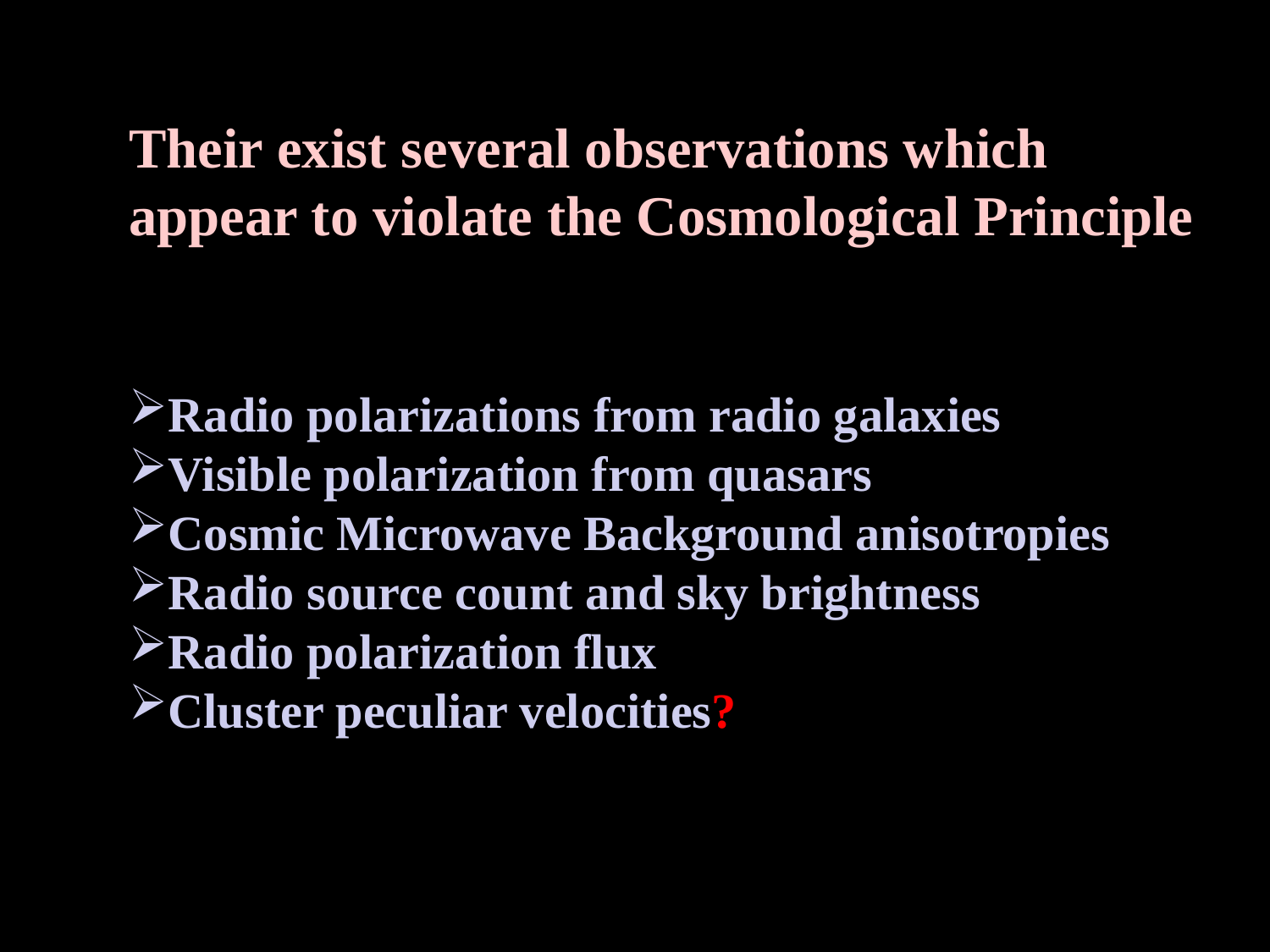

Their exist several observations which appear to violate the Cosmological Principle

Radio polarizations from radio galaxies
Visible polarization from quasars
Cosmic Microwave Background anisotropies
Radio source count and sky brightness
Radio polarization flux
Cluster peculiar velocities?